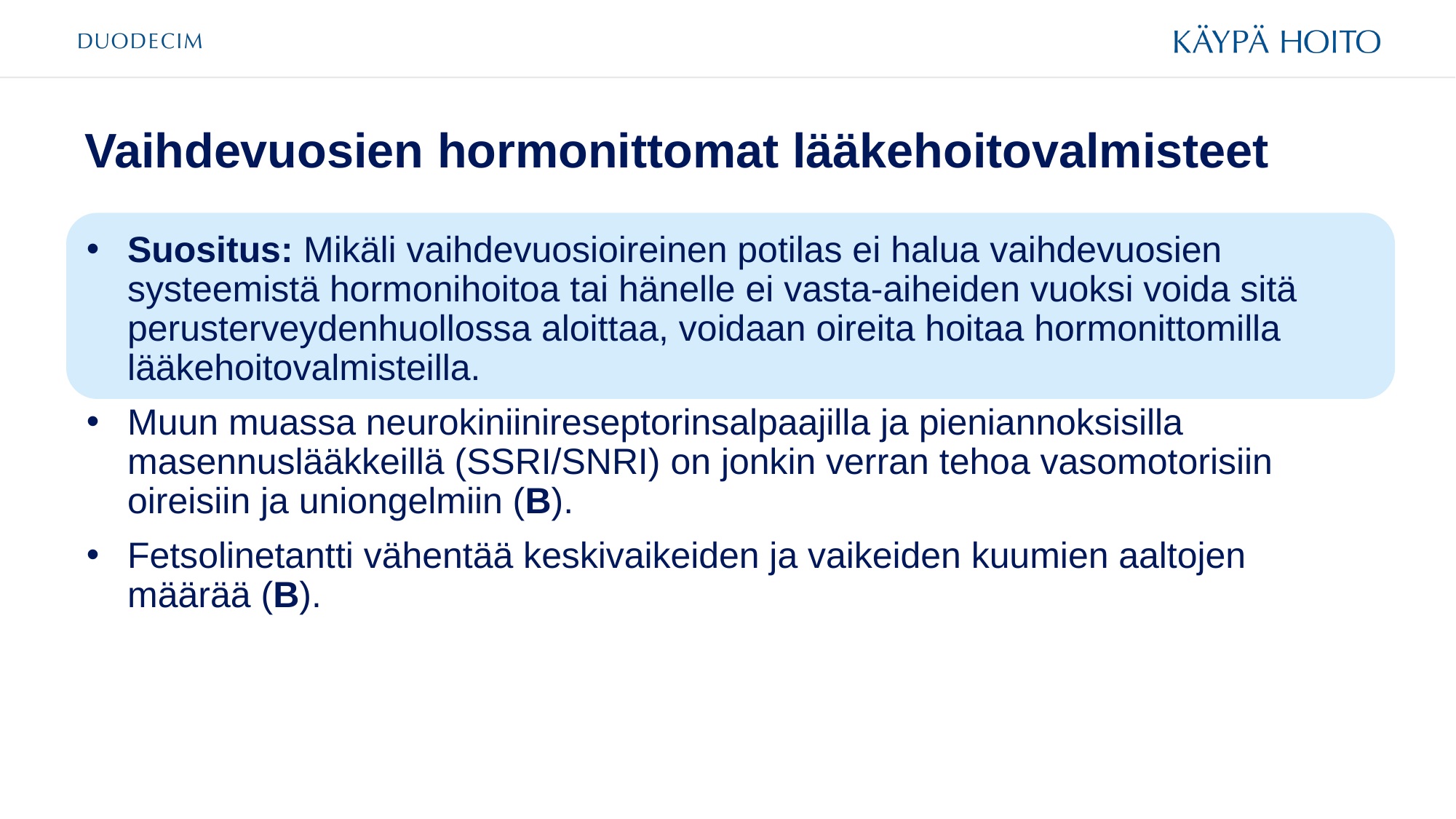

# Vaihdevuosien hormonittomat lääkehoitovalmisteet

Suositus: Mikäli vaihdevuosioireinen potilas ei halua vaihdevuosien systeemistä hormonihoitoa tai hänelle ei vasta-aiheiden vuoksi voida sitä perusterveydenhuollossa aloittaa, voidaan oireita hoitaa hormonittomilla lääkehoitovalmisteilla.
Muun muassa neurokiniinireseptorinsalpaajilla ja pieniannoksisilla masennuslääkkeillä (SSRI/SNRI) on jonkin verran tehoa vasomotorisiin oireisiin ja uniongelmiin (B).
Fetsolinetantti vähentää keskivaikeiden ja vaikeiden kuumien aaltojen määrää (B).